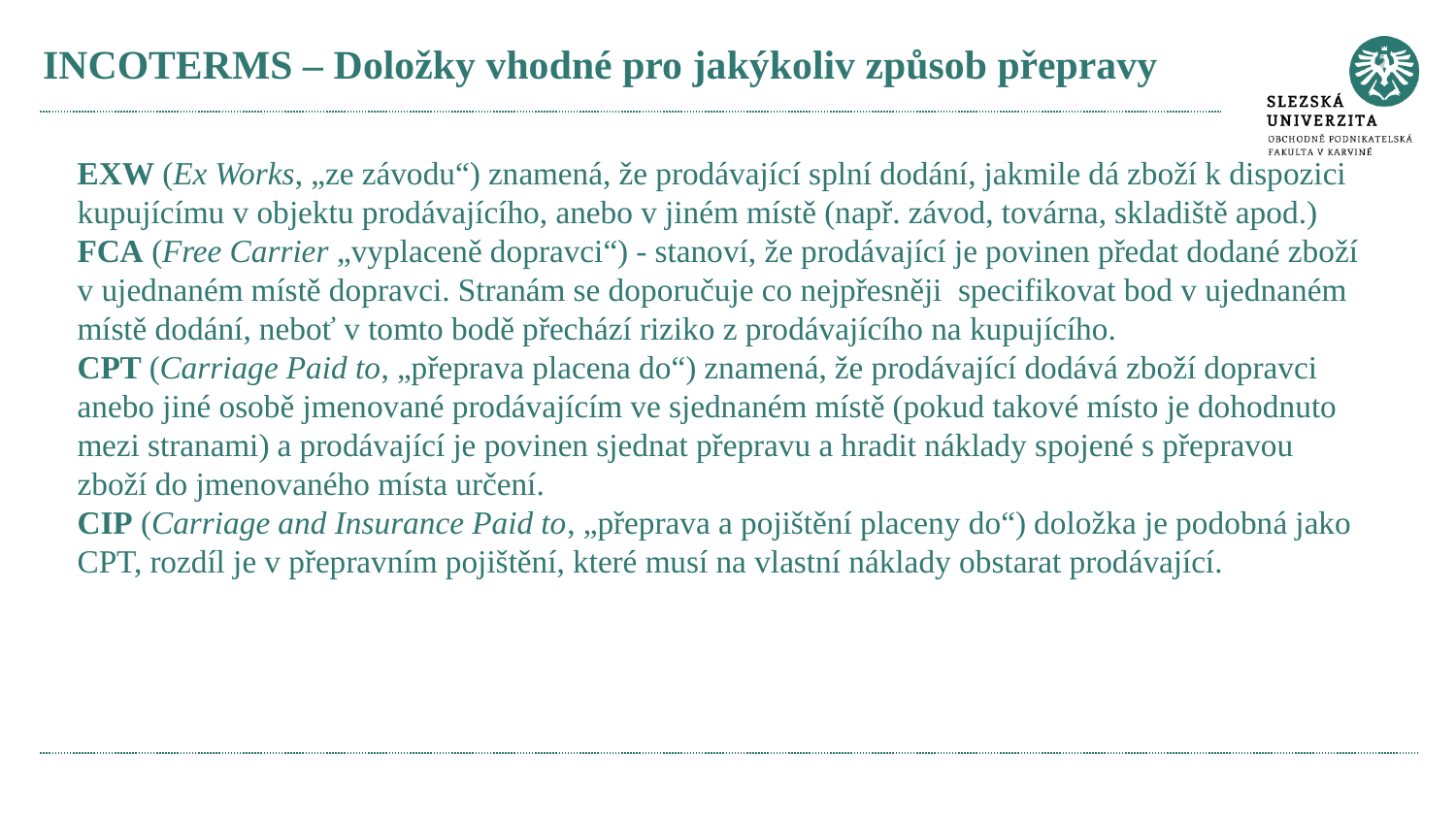

# INCOTERMS – Doložky vhodné pro jakýkoliv způsob přepravy
EXW (Ex Works, „ze závodu“) znamená, že prodávající splní dodání, jakmile dá zboží k dispozici kupujícímu v objektu prodávajícího, anebo v jiném místě (např. závod, továrna, skladiště apod.)
FCA (Free Carrier „vyplaceně dopravci“) - stanoví, že prodávající je povinen předat dodané zboží v ujednaném místě dopravci. Stranám se doporučuje co nejpřesněji  specifikovat bod v ujednaném místě dodání, neboť v tomto bodě přechází riziko z prodávajícího na kupujícího.
CPT (Carriage Paid to, „přeprava placena do“) znamená, že prodávající dodává zboží dopravci anebo jiné osobě jmenované prodávajícím ve sjednaném místě (pokud takové místo je dohodnuto mezi stranami) a prodávající je povinen sjednat přepravu a hradit náklady spojené s přepravou zboží do jmenovaného místa určení.
CIP (Carriage and Insurance Paid to, „přeprava a pojištění placeny do“) doložka je podobná jako CPT, rozdíl je v přepravním pojištění, které musí na vlastní náklady obstarat prodávající.